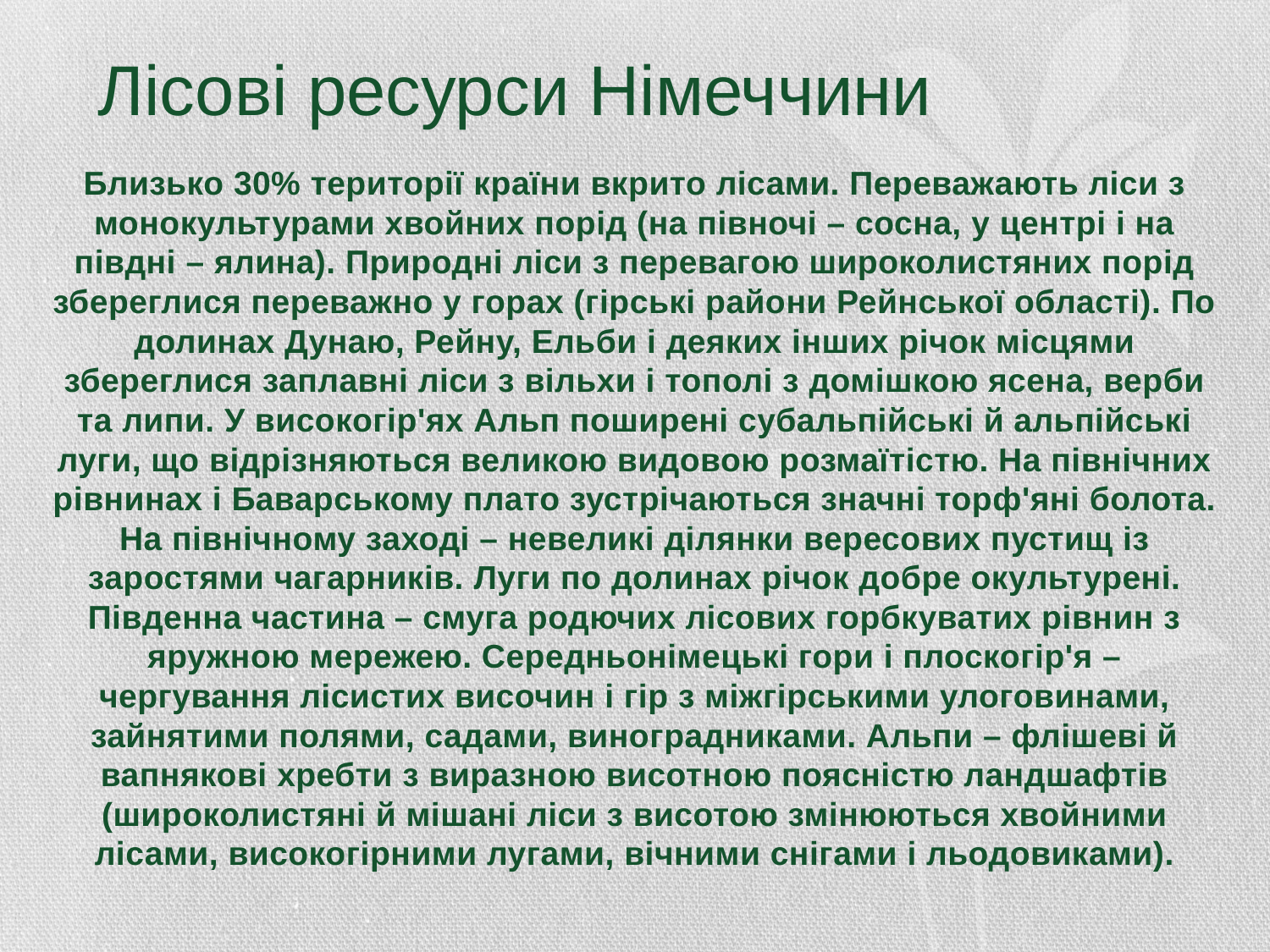

# Лісові ресурси Німеччини
Близько 30% території країни вкрито лісами. Переважають ліси з монокультурами хвойних порід (на півночі – сосна, у центрі і на півдні – ялина). Природні ліси з перевагою широколистяних порід збереглися переважно у горах (гірські райони Рейнської області). По долинах Дунаю, Рейну, Ельби і деяких інших річок місцями збереглися заплавні ліси з вільхи і тополі з домішкою ясена, верби та липи. У високогір'ях Альп поширені субальпійські й альпійські луги, що відрізняються великою видовою розмаїтістю. На північних рівнинах і Баварському плато зустрічаються значні торф'яні болота. На північному заході – невеликі ділянки вересових пустищ із заростями чагарників. Луги по долинах річок добре окультурені. Південна частина – смуга родючих лісових горбкуватих рівнин з яружною мережею. Середньонімецькі гори і плоскогір'я – чергування лісистих височин і гір з міжгірськими улоговинами, зайнятими полями, садами, виноградниками. Альпи – флішеві й вапнякові хребти з виразною висотною поясністю ландшафтів (широколистяні й мішані ліси з висотою змінюються хвойними лісами, високогірними лугами, вічними снігами і льодовиками).